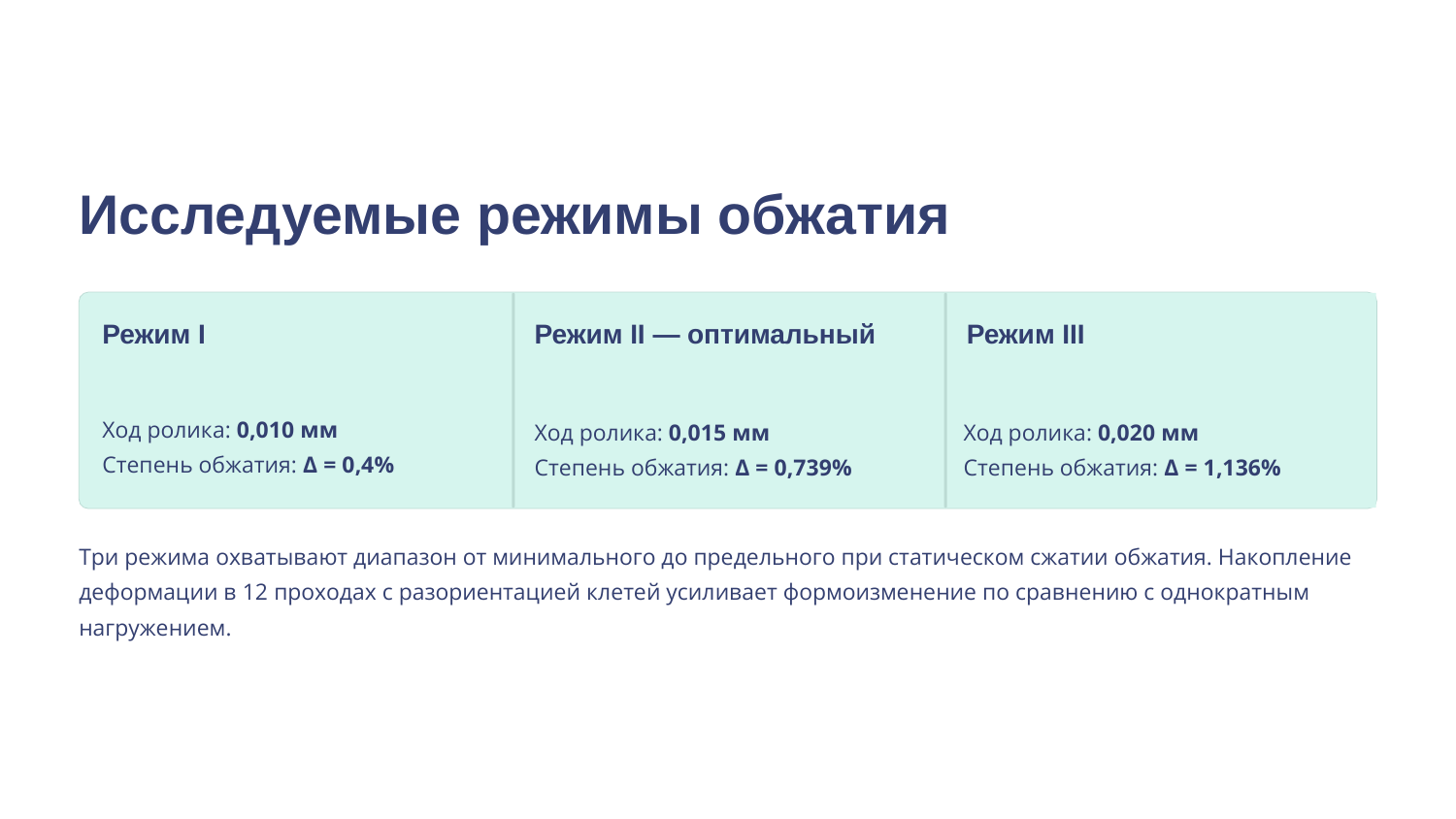

Исследуемые режимы обжатия

Режим I
Режим II — оптимальный
Режим III
Ход ролика: 0,010 мм
Степень обжатия: Δ = 0,4%
Ход ролика: 0,015 мм
Степень обжатия: Δ = 0,739%
Ход ролика: 0,020 мм
Степень обжатия: Δ = 1,136%
Три режима охватывают диапазон от минимального до предельного при статическом сжатии обжатия. Накопление деформации в 12 проходах с разориентацией клетей усиливает формоизменение по сравнению с однократным нагружением.